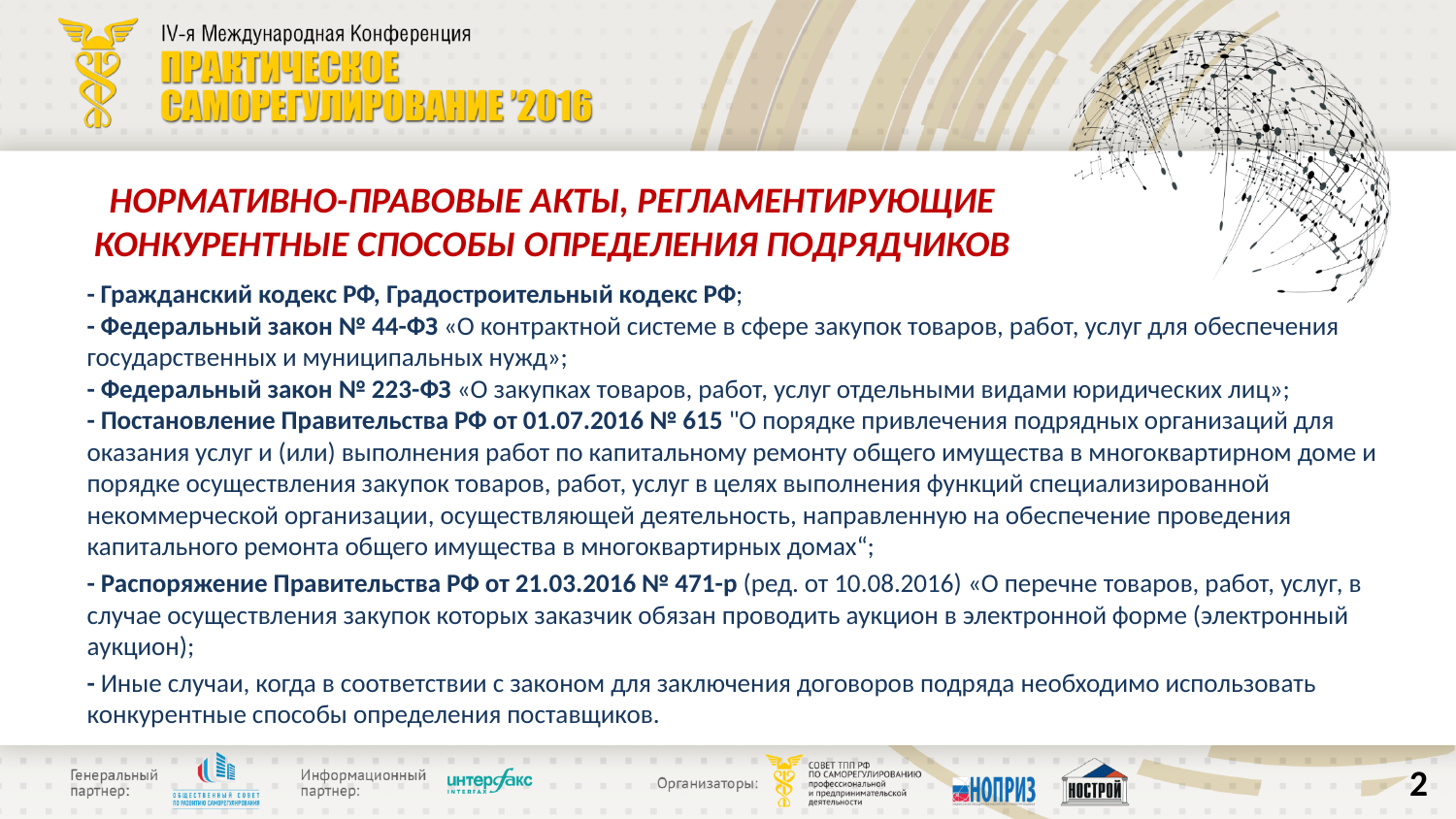

# НОРМАТИВНО-ПРАВОВЫЕ АКТЫ, РЕГЛАМЕНТИРУЮЩИЕ КОНКУРЕНТНЫЕ СПОСОБЫ ОПРЕДЕЛЕНИЯ ПОДРЯДЧИКОВ

- Гражданский кодекс РФ, Градостроительный кодекс РФ;
- Федеральный закон № 44-ФЗ «О контрактной системе в сфере закупок товаров, работ, услуг для обеспечения государственных и муниципальных нужд»;
- Федеральный закон № 223-ФЗ «О закупках товаров, работ, услуг отдельными видами юридических лиц»;
- Постановление Правительства РФ от 01.07.2016 № 615 "О порядке привлечения подрядных организаций для оказания услуг и (или) выполнения работ по капитальному ремонту общего имущества в многоквартирном доме и порядке осуществления закупок товаров, работ, услуг в целях выполнения функций специализированной некоммерческой организации, осуществляющей деятельность, направленную на обеспечение проведения капитального ремонта общего имущества в многоквартирных домах“;
- Распоряжение Правительства РФ от 21.03.2016 № 471-р (ред. от 10.08.2016) «О перечне товаров, работ, услуг, в случае осуществления закупок которых заказчик обязан проводить аукцион в электронной форме (электронный аукцион);
- Иные случаи, когда в соответствии с законом для заключения договоров подряда необходимо использовать конкурентные способы определения поставщиков.

2